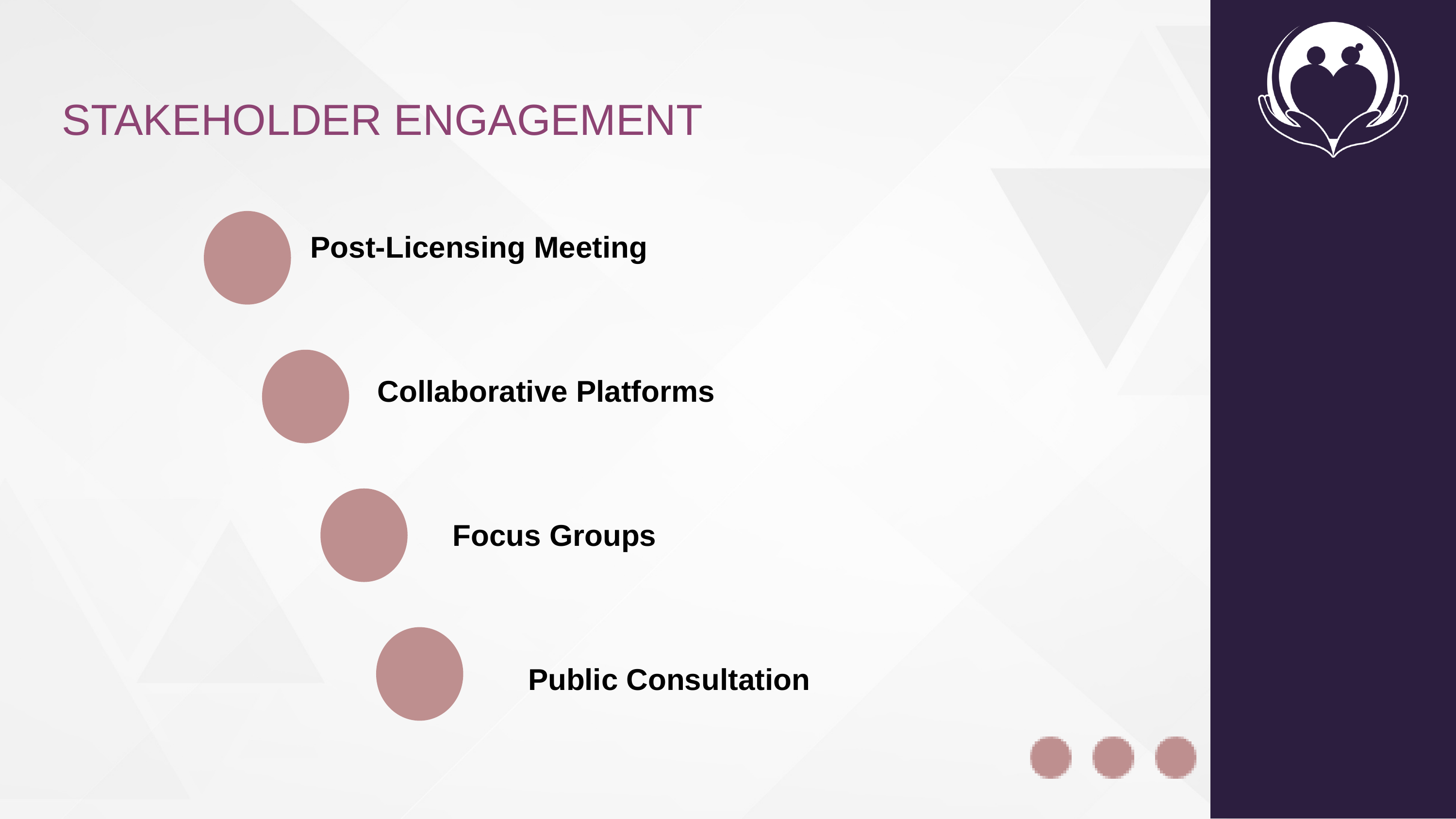

STAKEHOLDER ENGAGEMENT

Post-Licensing Meeting

        Collaborative Platforms

                 Focus Groups

                          Public Consultation